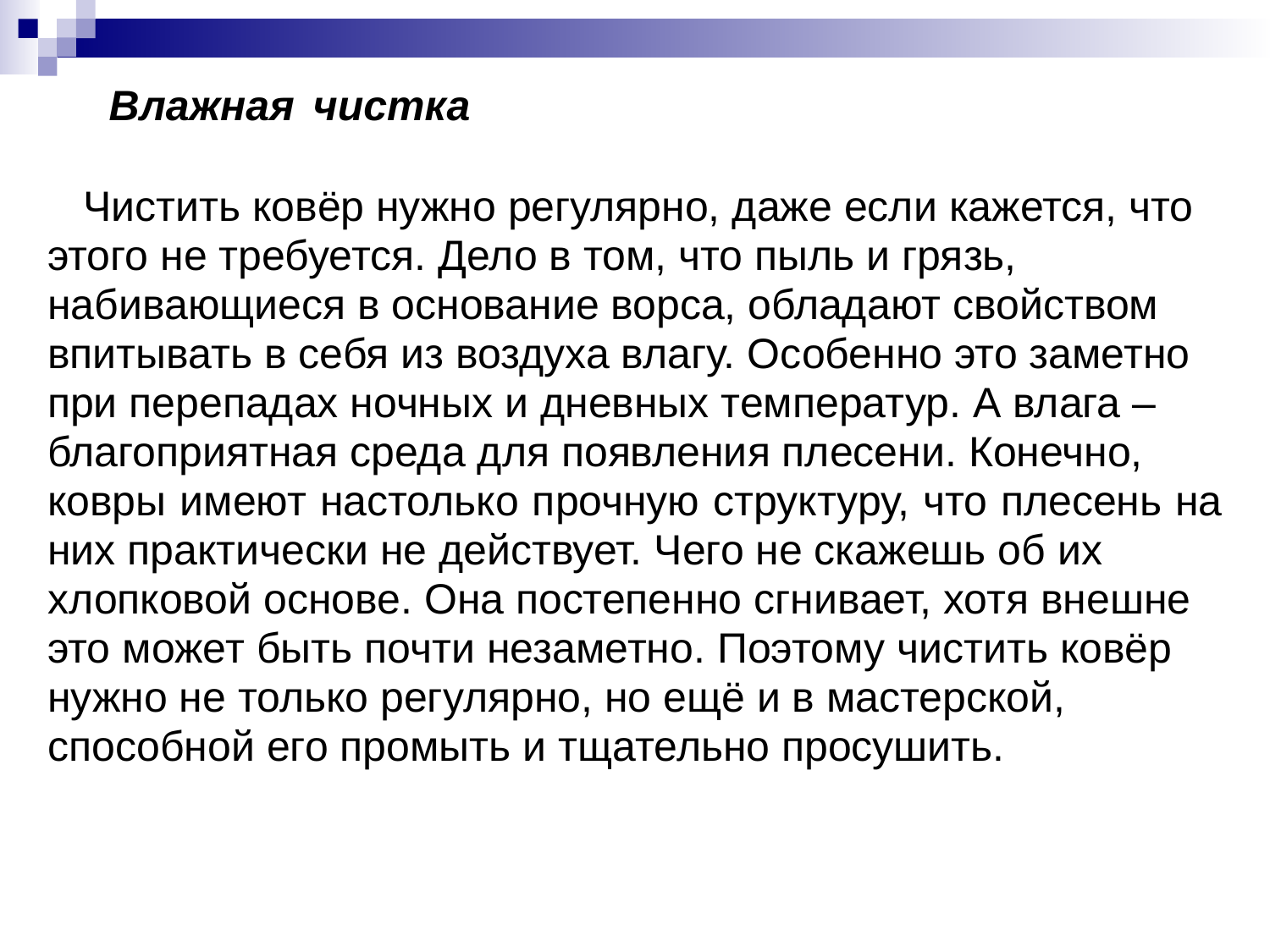

Влажная чистка
   Чистить ковёр нужно регулярно, даже если кажется, что
этого не требуется. Дело в том, что пыль и грязь,
набивающиеся в основание ворса, обладают свойством
впитывать в себя из воздуха влагу. Особенно это заметно
при перепадах ночных и дневных температур. А влага –
благоприятная среда для появления плесени. Конечно,
ковры имеют настолько прочную структуру, что плесень на
них практически не действует. Чего не скажешь об их
хлопковой основе. Она постепенно сгнивает, хотя внешне
это может быть почти незаметно. Поэтому чистить ковёр
нужно не только регулярно, но ещё и в мастерской,
способной его промыть и тщательно просушить.